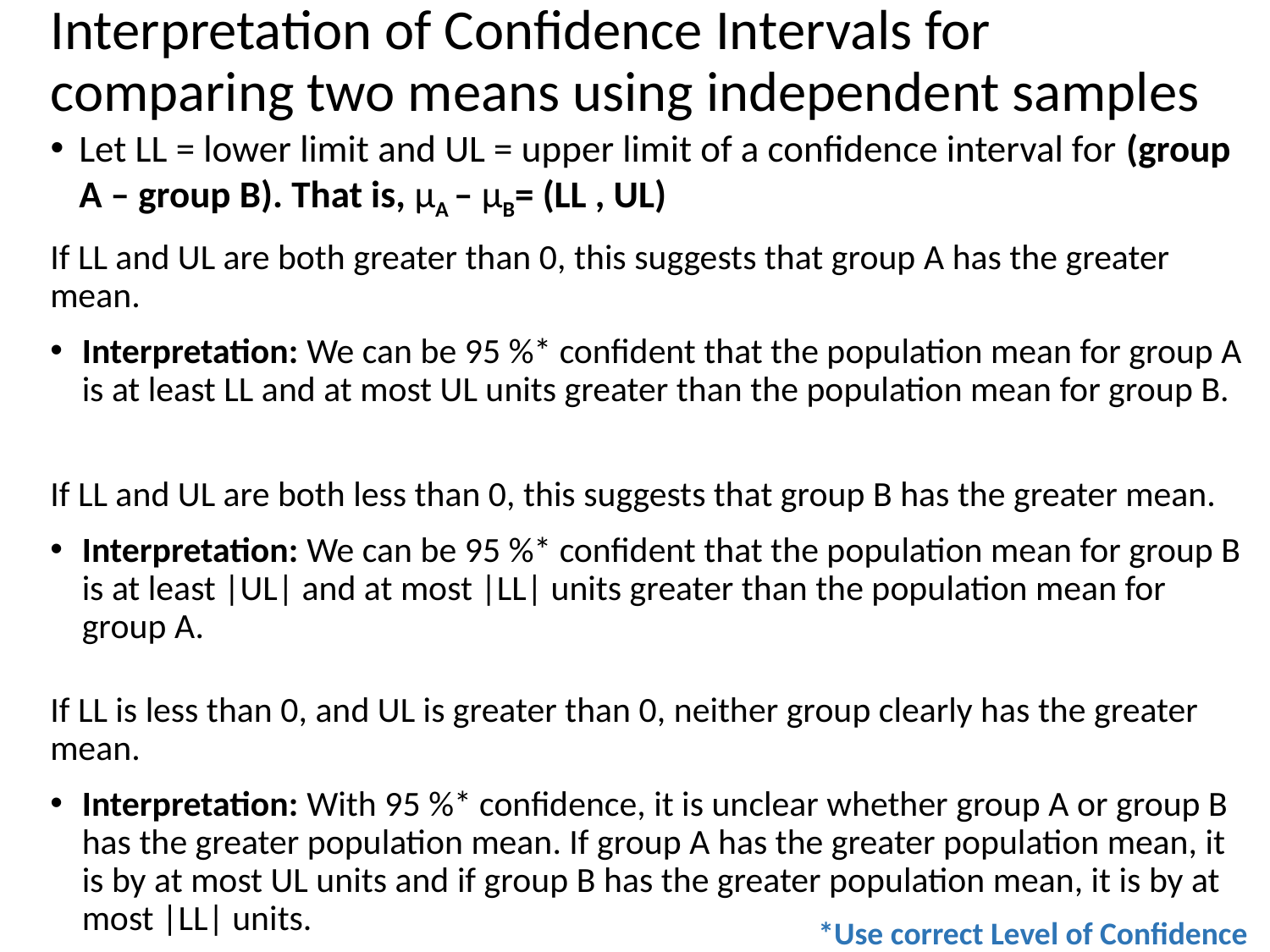

# Interpretation of Confidence Intervals for comparing two means using independent samples
Let LL = lower limit and UL = upper limit of a confidence interval for (group A – group B). That is, μA – μB= (LL , UL)
If LL and UL are both greater than 0, this suggests that group A has the greater mean.
Interpretation: We can be 95 %* confident that the population mean for group A is at least LL and at most UL units greater than the population mean for group B.
If LL and UL are both less than 0, this suggests that group B has the greater mean.
Interpretation: We can be 95 %* confident that the population mean for group B is at least |UL| and at most |LL| units greater than the population mean for group A.
If LL is less than 0, and UL is greater than 0, neither group clearly has the greater mean.
Interpretation: With 95 %* confidence, it is unclear whether group A or group B has the greater population mean. If group A has the greater population mean, it is by at most UL units and if group B has the greater population mean, it is by at most |LL| units.
*Use correct Level of Confidence